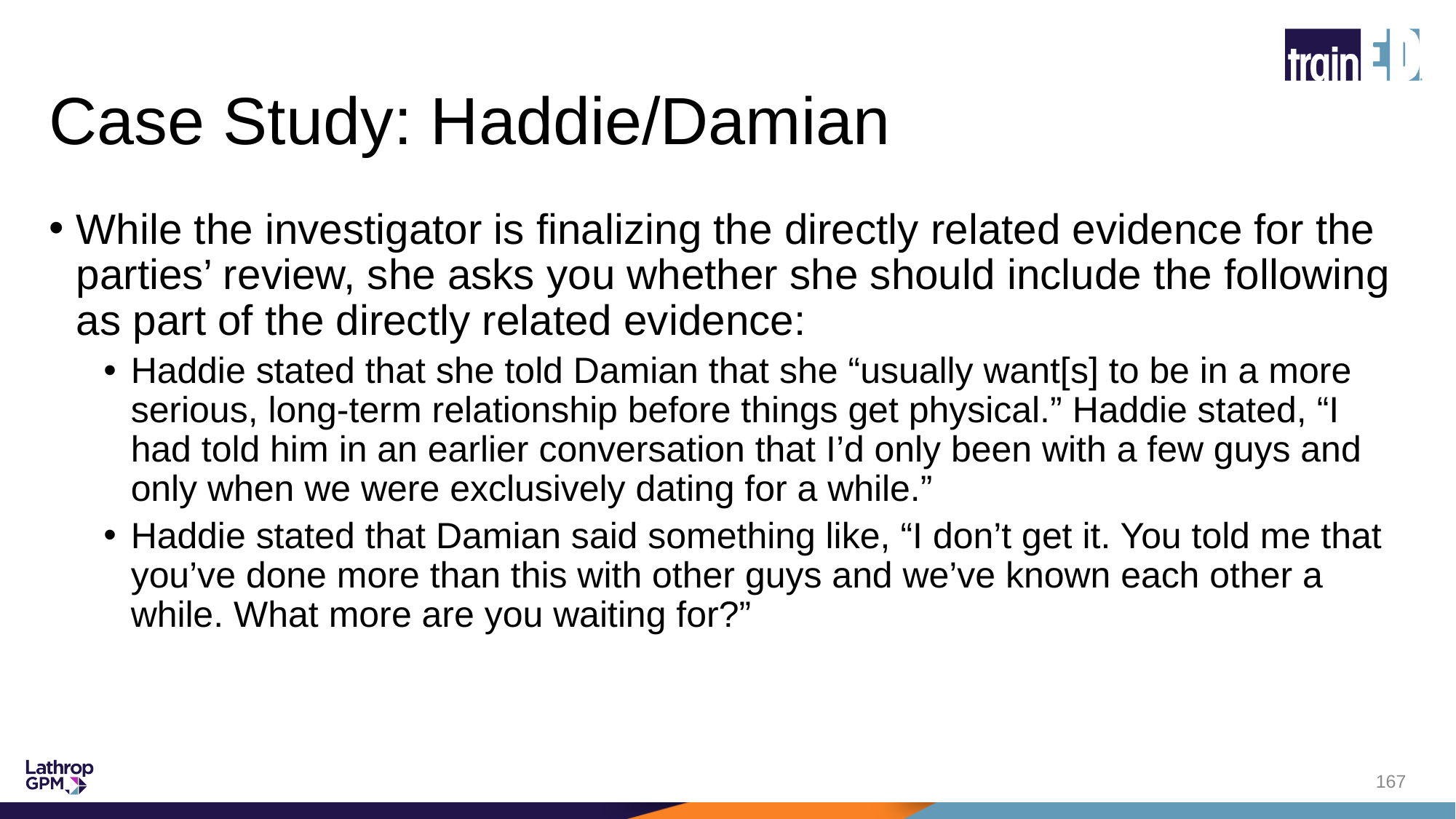

# Case Study: Haddie/Damian
While the investigator is finalizing the directly related evidence for the parties’ review, she asks you whether she should include the following as part of the directly related evidence:
Haddie stated that she told Damian that she “usually want[s] to be in a more serious, long-term relationship before things get physical.” Haddie stated, “I had told him in an earlier conversation that I’d only been with a few guys and only when we were exclusively dating for a while.”
Haddie stated that Damian said something like, “I don’t get it. You told me that you’ve done more than this with other guys and we’ve known each other a while. What more are you waiting for?”

167